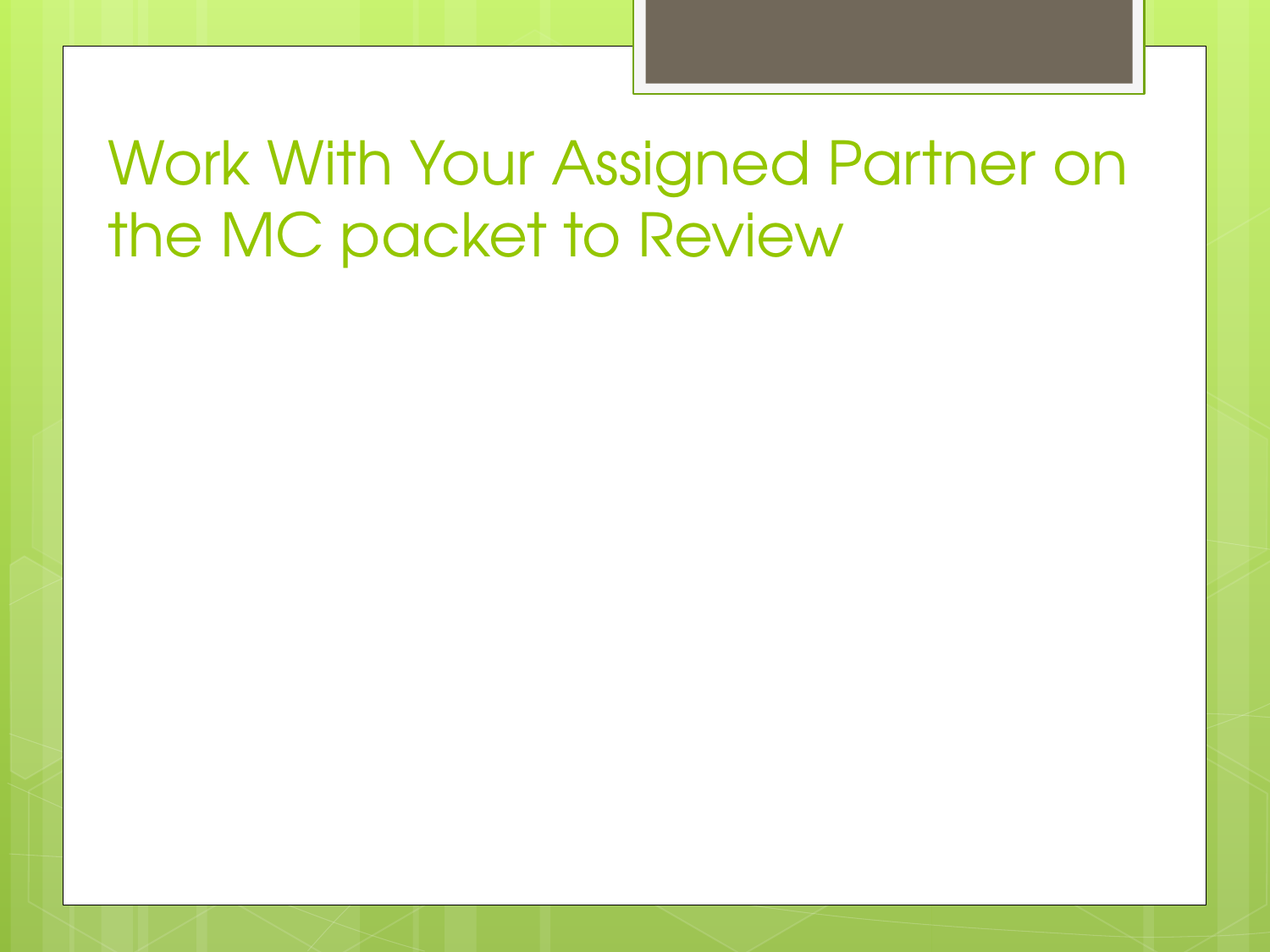

# Work With Your Assigned Partner on the MC packet to Review